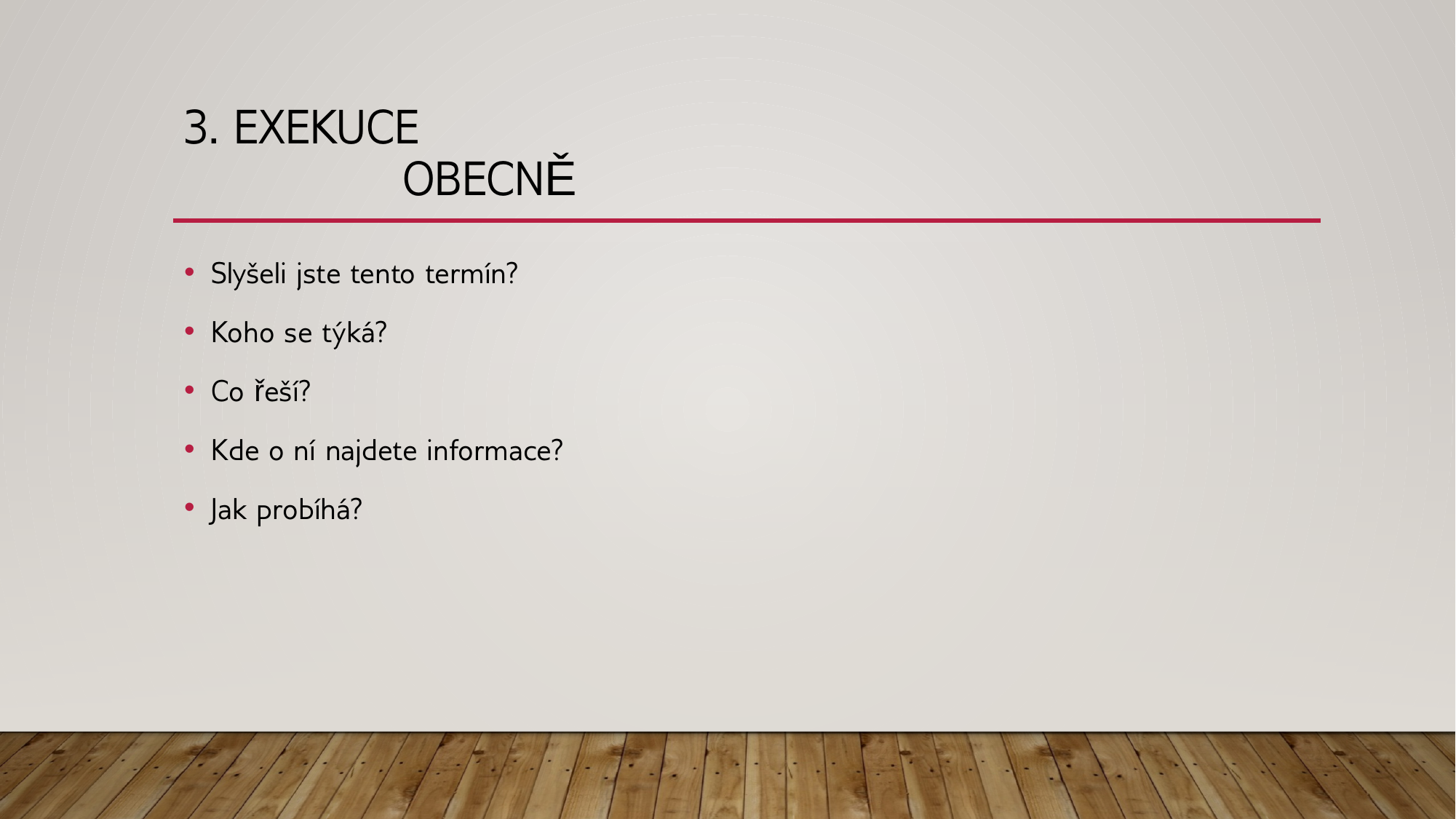

# 3. Exekuce Obecně
Slyšeli jste tento termín?
Koho se týká?
Co řeší?
Kde o ní najdete informace?
Jak probíhá?